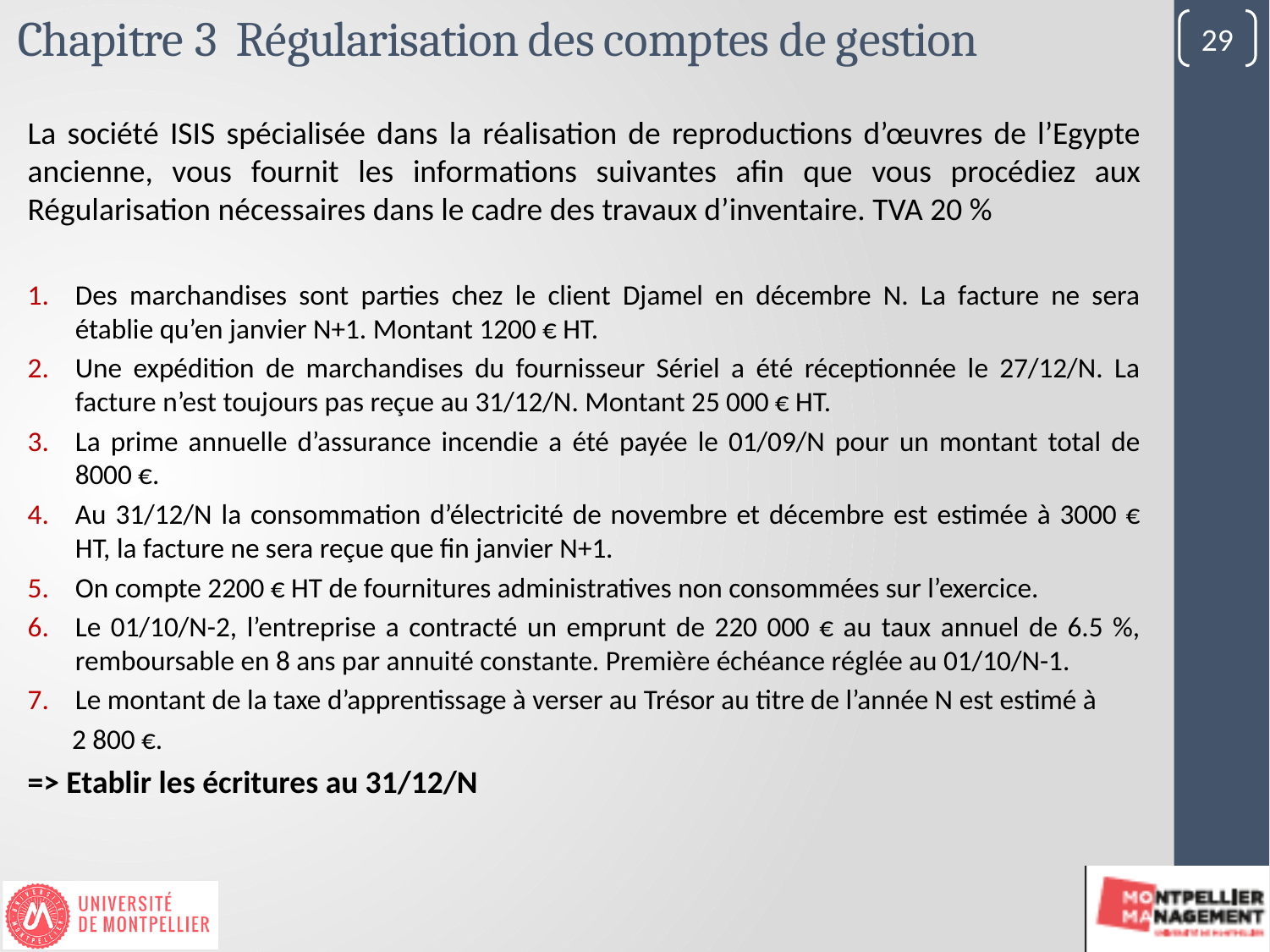

# Chapitre 3  Régularisation des comptes de gestion
29
La société ISIS spécialisée dans la réalisation de reproductions d’œuvres de l’Egypte ancienne, vous fournit les informations suivantes afin que vous procédiez aux Régularisation nécessaires dans le cadre des travaux d’inventaire. TVA 20 %

Des marchandises sont parties chez le client Djamel en décembre N. La facture ne sera établie qu’en janvier N+1. Montant 1200 € HT.
Une expédition de marchandises du fournisseur Sériel a été réceptionnée le 27/12/N. La facture n’est toujours pas reçue au 31/12/N. Montant 25 000 € HT.
La prime annuelle d’assurance incendie a été payée le 01/09/N pour un montant total de 8000 €.
Au 31/12/N la consommation d’électricité de novembre et décembre est estimée à 3000 € HT, la facture ne sera reçue que fin janvier N+1.
On compte 2200 € HT de fournitures administratives non consommées sur l’exercice.
Le 01/10/N-2, l’entreprise a contracté un emprunt de 220 000 € au taux annuel de 6.5 %, remboursable en 8 ans par annuité constante. Première échéance réglée au 01/10/N-1.
Le montant de la taxe d’apprentissage à verser au Trésor au titre de l’année N est estimé à
       2 800 €.
=> Etablir les écritures au 31/12/N